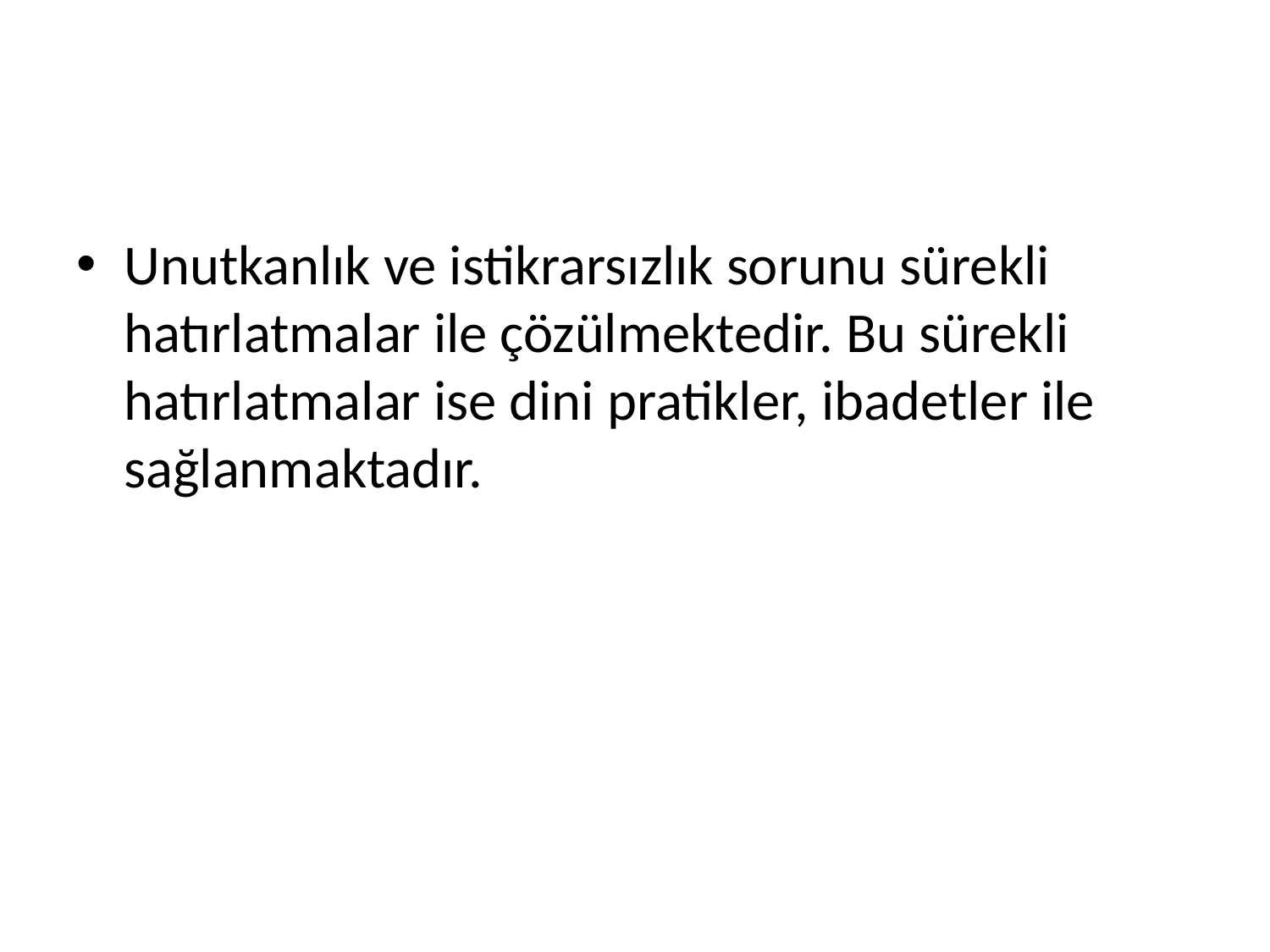

#
Unutkanlık ve istikrarsızlık sorunu sürekli hatırlatmalar ile çözülmektedir. Bu sürekli hatırlatmalar ise dini pratikler, ibadetler ile sağlanmaktadır.